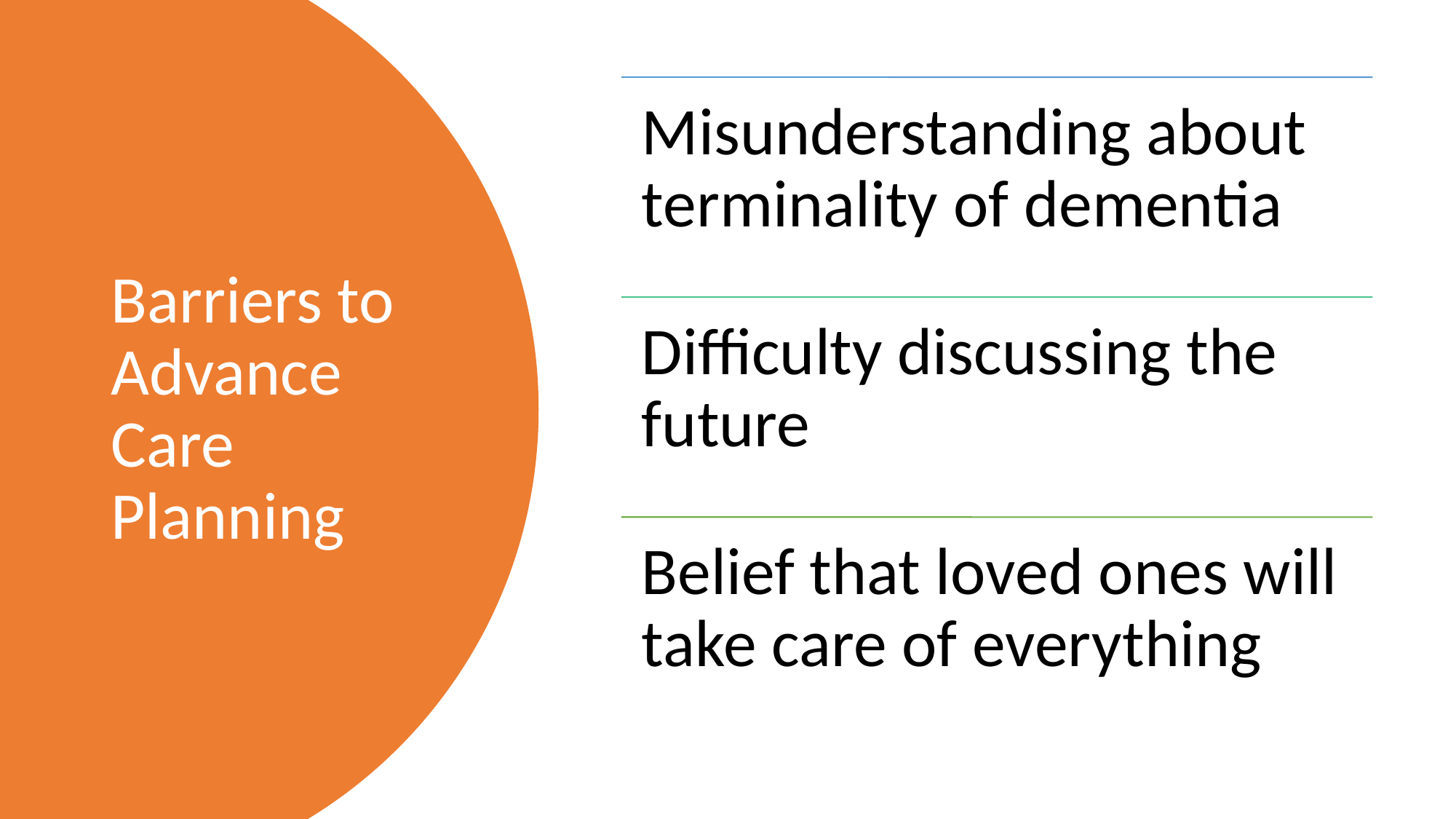

Misunderstanding about terminality of dementia
Difficulty discussing the future
Belief that loved ones will take care of everything
# Barriers to Advance Care Planning